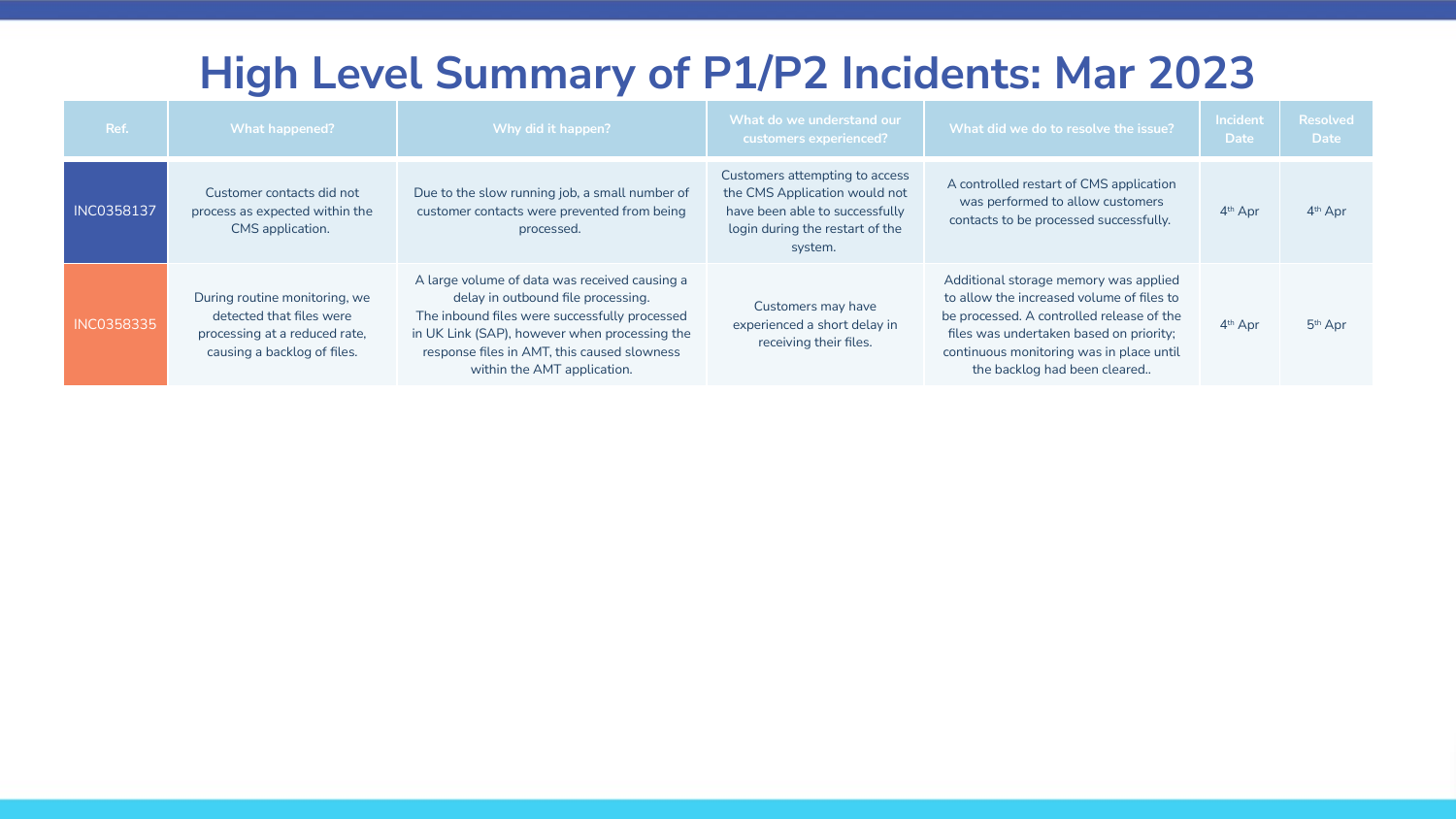

# High Level Summary of P1/P2 Incidents: Mar 2023
| Ref. | What happened? | Why did it happen? | What do we understand our customers experienced? | What did we do to resolve the issue? | Incident Date | Resolved Date |
| --- | --- | --- | --- | --- | --- | --- |
| INC0358137 | Customer contacts did not process as expected within the CMS application. | Due to the slow running job, a small number of customer contacts were prevented from being processed. | Customers attempting to access the CMS Application would not have been able to successfully login during the restart of the system. | A controlled restart of CMS application was performed to allow customers contacts to be processed successfully. | 4th Apr | 4th Apr |
| INC0358335 | During routine monitoring, we detected that files were processing at a reduced rate, causing a backlog of files. | A large volume of data was received causing a delay in outbound file processing. The inbound files were successfully processed in UK Link (SAP), however when processing the response files in AMT, this caused slowness within the AMT application. | Customers may have experienced a short delay in receiving their files. | Additional storage memory was applied to allow the increased volume of files to be processed. A controlled release of the files was undertaken based on priority; continuous monitoring was in place until the backlog had been cleared.. | 4th Apr | 5th Apr |